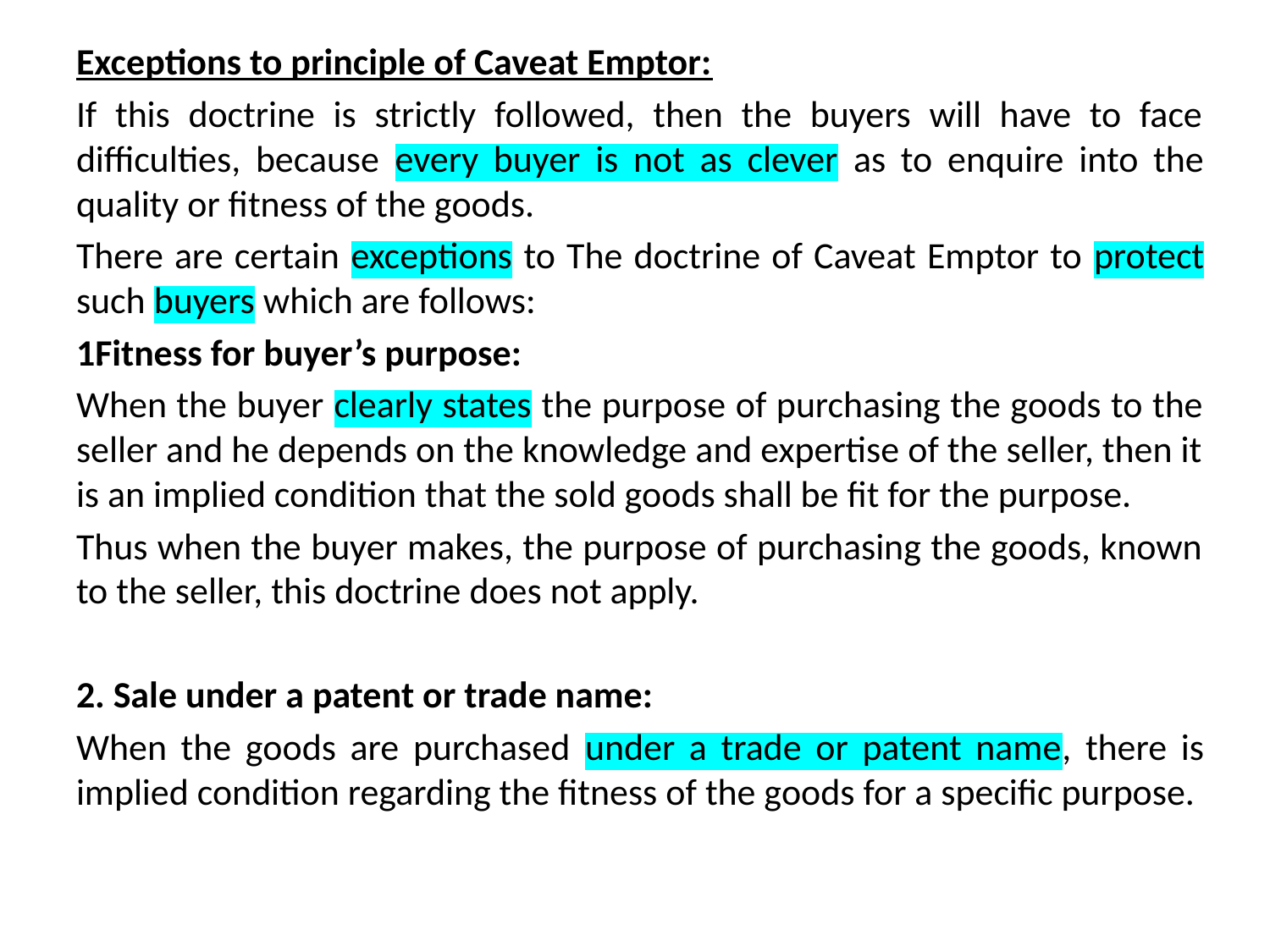

Exceptions to principle of Caveat Emptor:
If this doctrine is strictly followed, then the buyers will have to face difficulties, because every buyer is not as clever as to enquire into the quality or fitness of the goods.
There are certain exceptions to The doctrine of Caveat Emptor to protect such buyers which are follows:
Fitness for buyer’s purpose:
When the buyer clearly states the purpose of purchasing the goods to the seller and he depends on the knowledge and expertise of the seller, then it is an implied condition that the sold goods shall be fit for the purpose.
Thus when the buyer makes, the purpose of purchasing the goods, known to the seller, this doctrine does not apply.

2. Sale under a patent or trade name:
When the goods are purchased under a trade or patent name, there is implied condition regarding the fitness of the goods for a specific purpose.